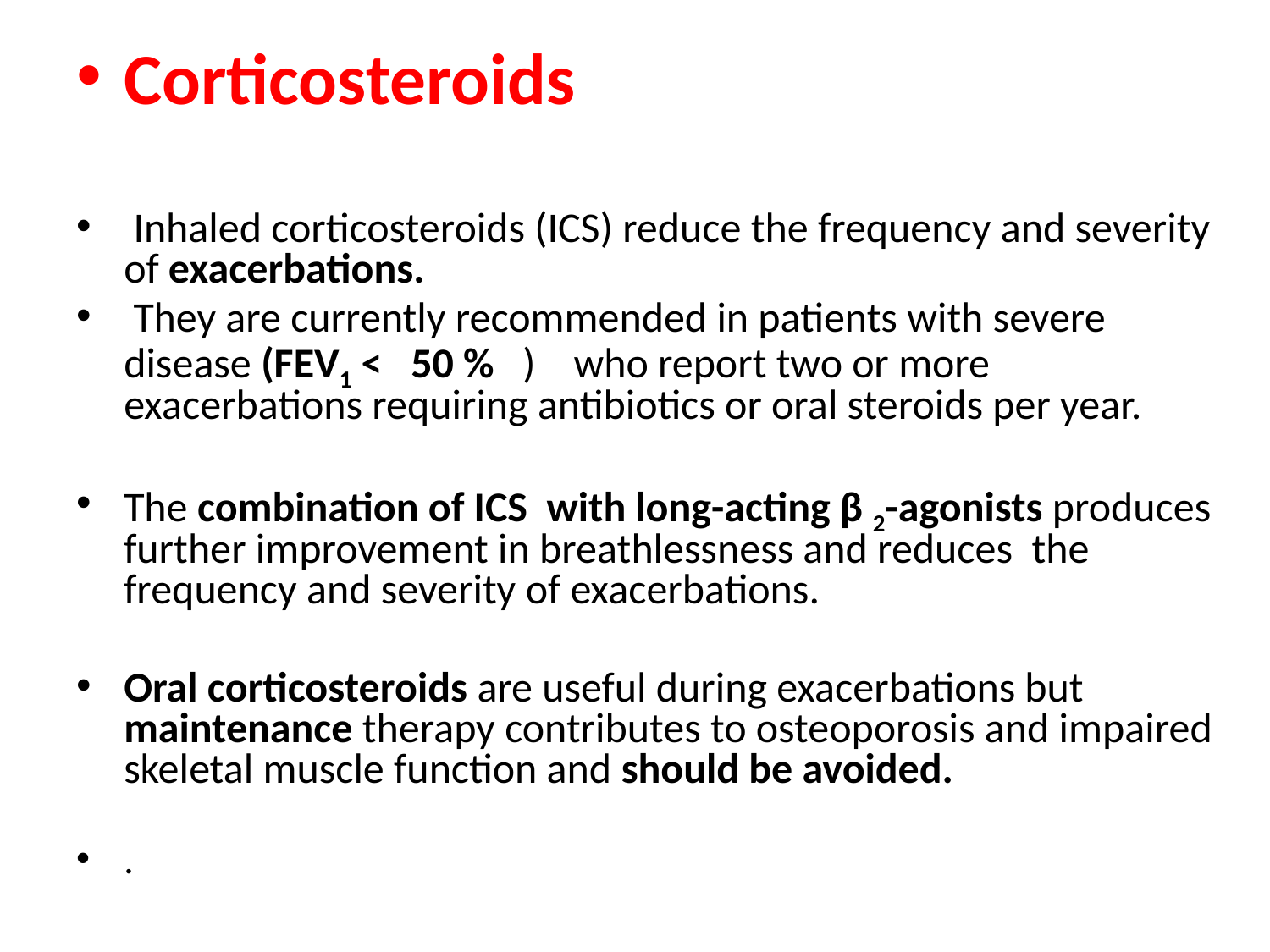

Corticosteroids

 Inhaled corticosteroids (ICS) reduce the frequency and severity of exacerbations.
 They are currently recommended in patients with severe disease (FEV1 <   50 %   )    who report two or more exacerbations requiring antibiotics or oral steroids per year.

The combination of ICS  with long-acting β 2-agonists produces further improvement in breathlessness and reduces  the frequency and severity of exacerbations.

Oral corticosteroids are useful during exacerbations but maintenance therapy contributes to osteoporosis and impaired skeletal muscle function and should be avoided.

.